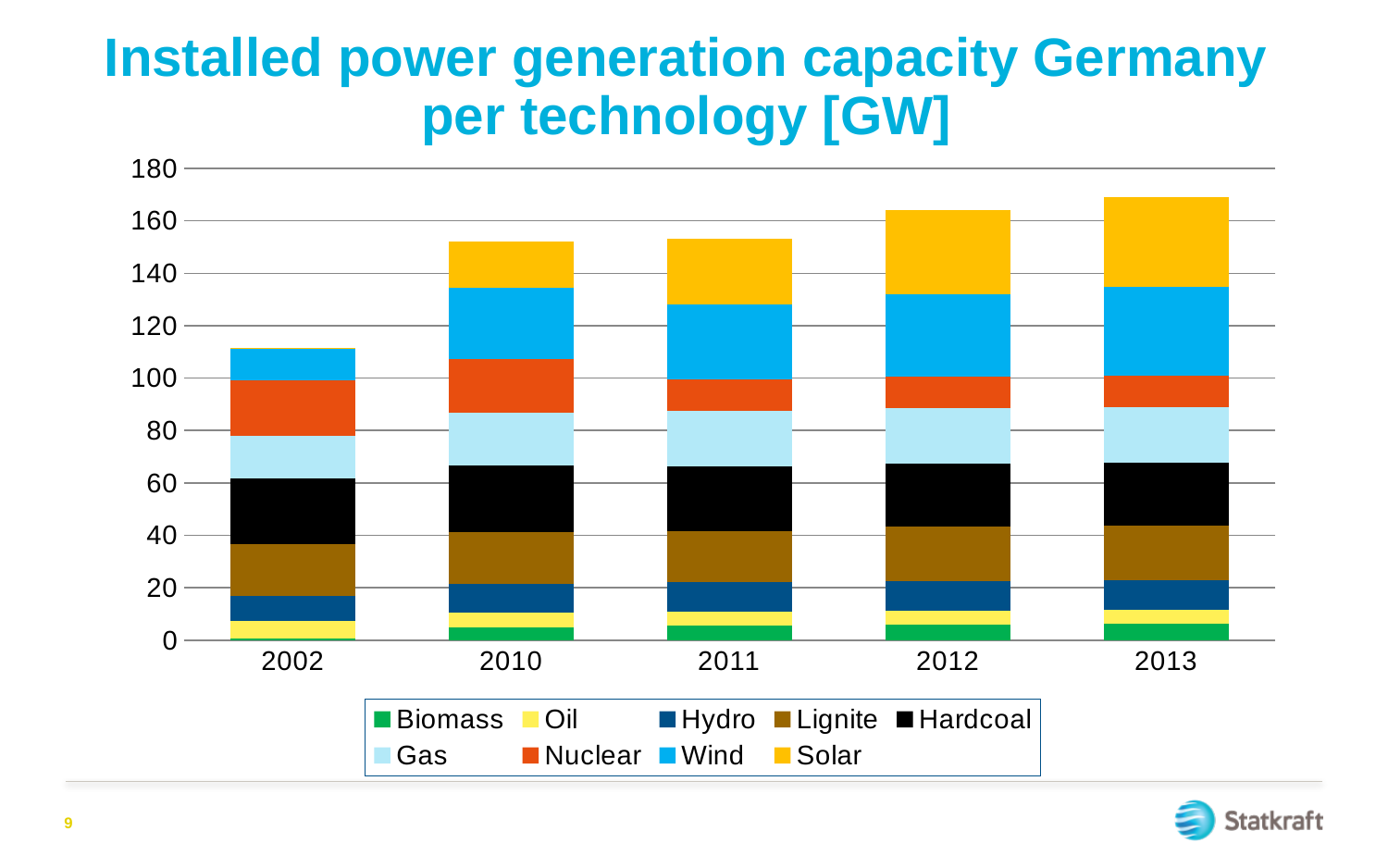

Installed power generation capacity Germany per technology [GW]
#

### Chart

| Category | Biomass | Oil | Hydro | Lignite | Hardcoal | Gas | Nuclear | Wind | Solar |
|---|---|---|---|---|---|---|---|---|---|
| 2002 | 0.761 | 6.668 | 9.316 | 19.803 | 25.11 | 16.223 | 21.283 | 12.001 | 0.22 |
| 2010 | 4.957 | 5.5 | 11.09 | 19.71 | 25.23 | 20.35 | 20.477 | 27.204 | 17.488 |
| 2011 | 5.624 | 5.3 | 11.21 | 19.417 | 24.58 | 21.26 | 12.068 | 28.752 | 24.785 |
| 2012 | 6.0 | 5.1 | 11.31 | 20.839 | 24.061 | 21.2 | 12.068 | 31.308 | 32.389 |
| 2013 | 6.3 | 5.1 | 11.41 | 20.839 | 24.061 | 21.2 | 12.068 | 33.8 | 34.24 |
9